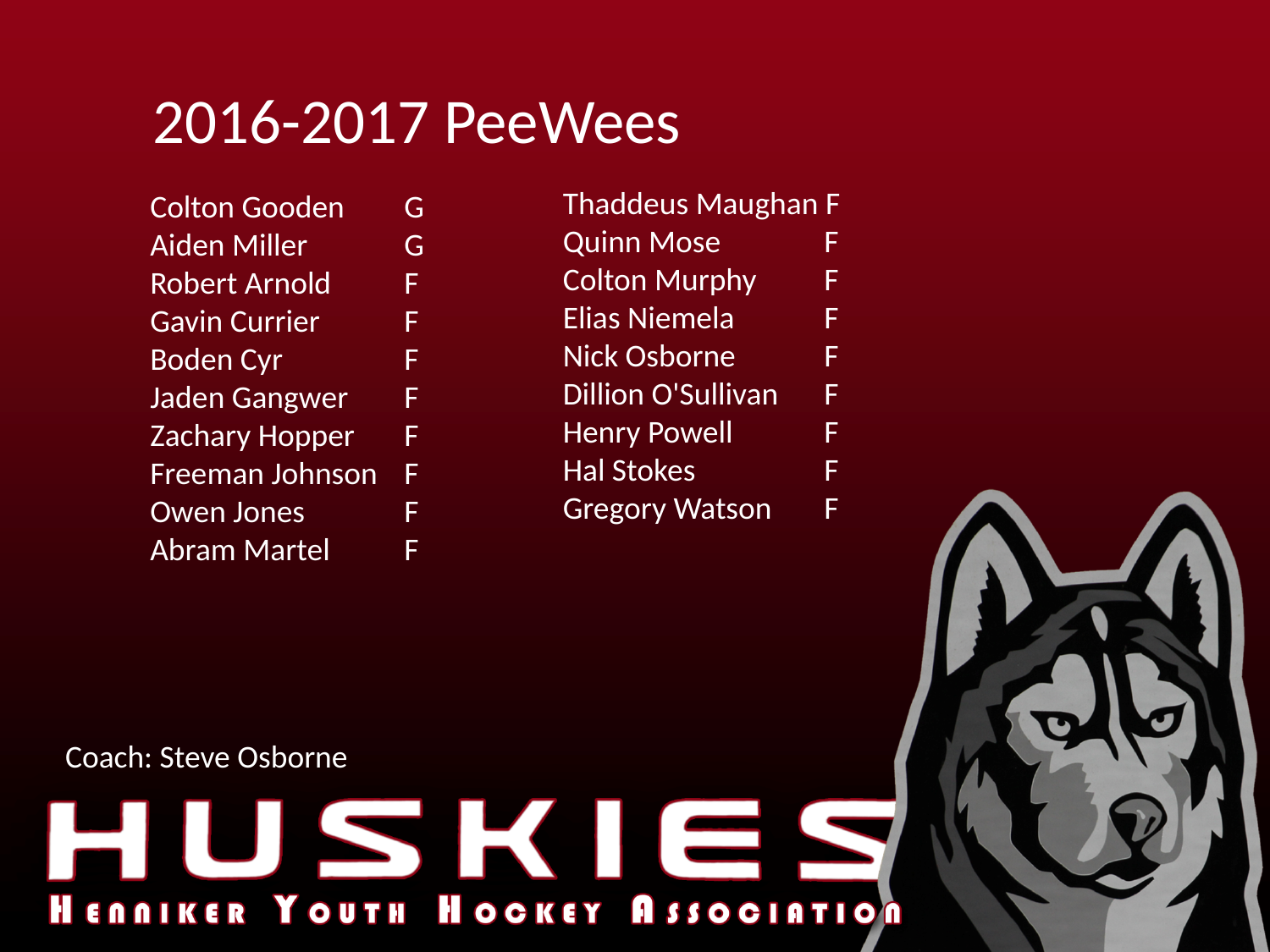

2016-2017 PeeWees
Thaddeus Maughan F
Quinn Mose 	 F
Colton Murphy 	 F
Elias Niemela	 F
Nick Osborne	 F
Dillion O'Sullivan	 F
Henry Powell	 F
Hal Stokes 	 F
Gregory Watson	 F
Colton Gooden 	G
Aiden Miller 	G
Robert Arnold 	F
Gavin Currier 	F
Boden Cyr 	F
Jaden Gangwer	F
Zachary Hopper 	F
Freeman Johnson 	F
Owen Jones 	F
Abram Martel 	F

Coach: Steve Osborne